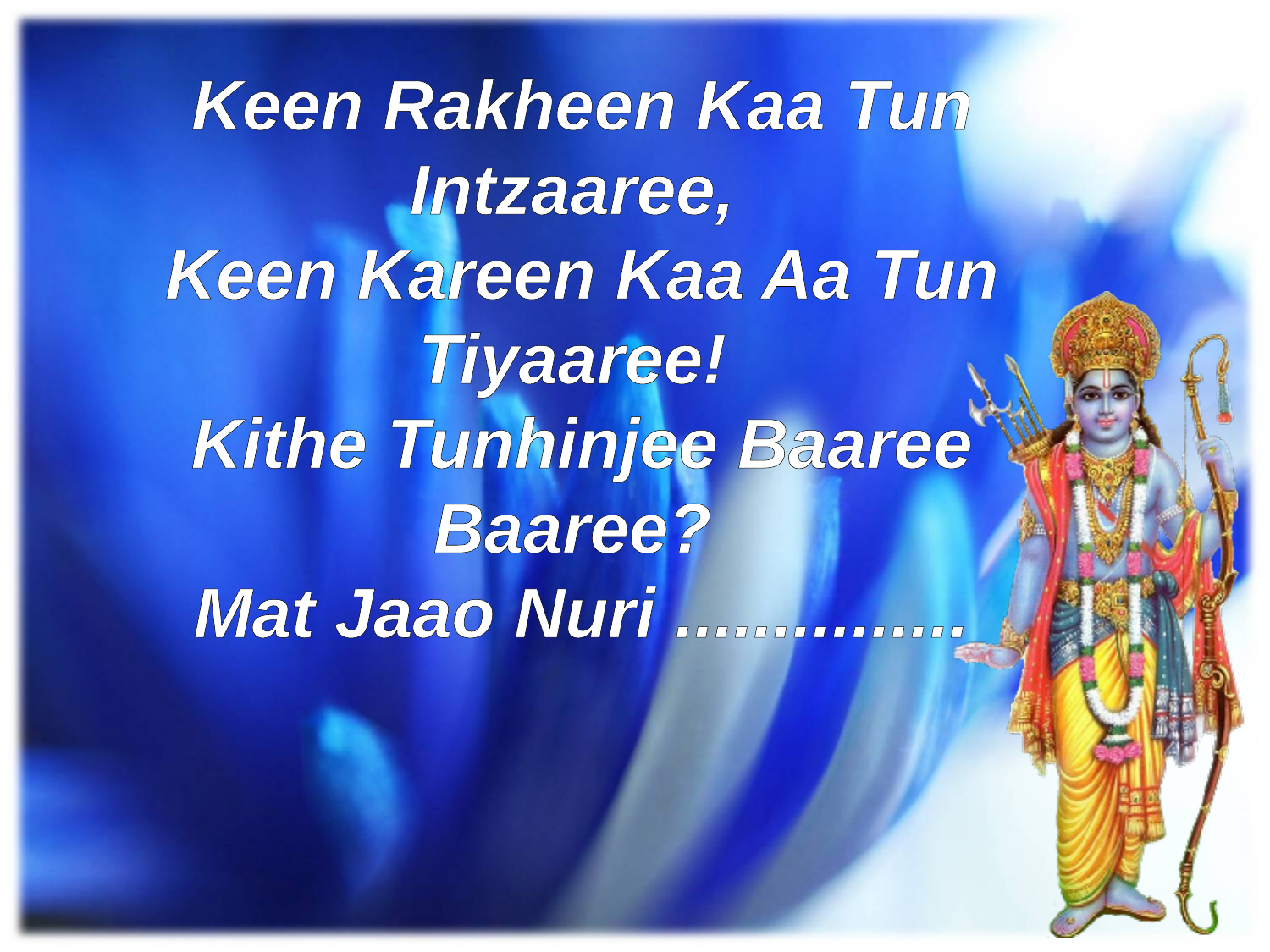

Keen Rakheen Kaa Tun Intzaaree,
Keen Kareen Kaa Aa Tun Tiyaaree!
Kithe Tunhinjee Baaree Baaree?
Mat Jaao Nuri ...............